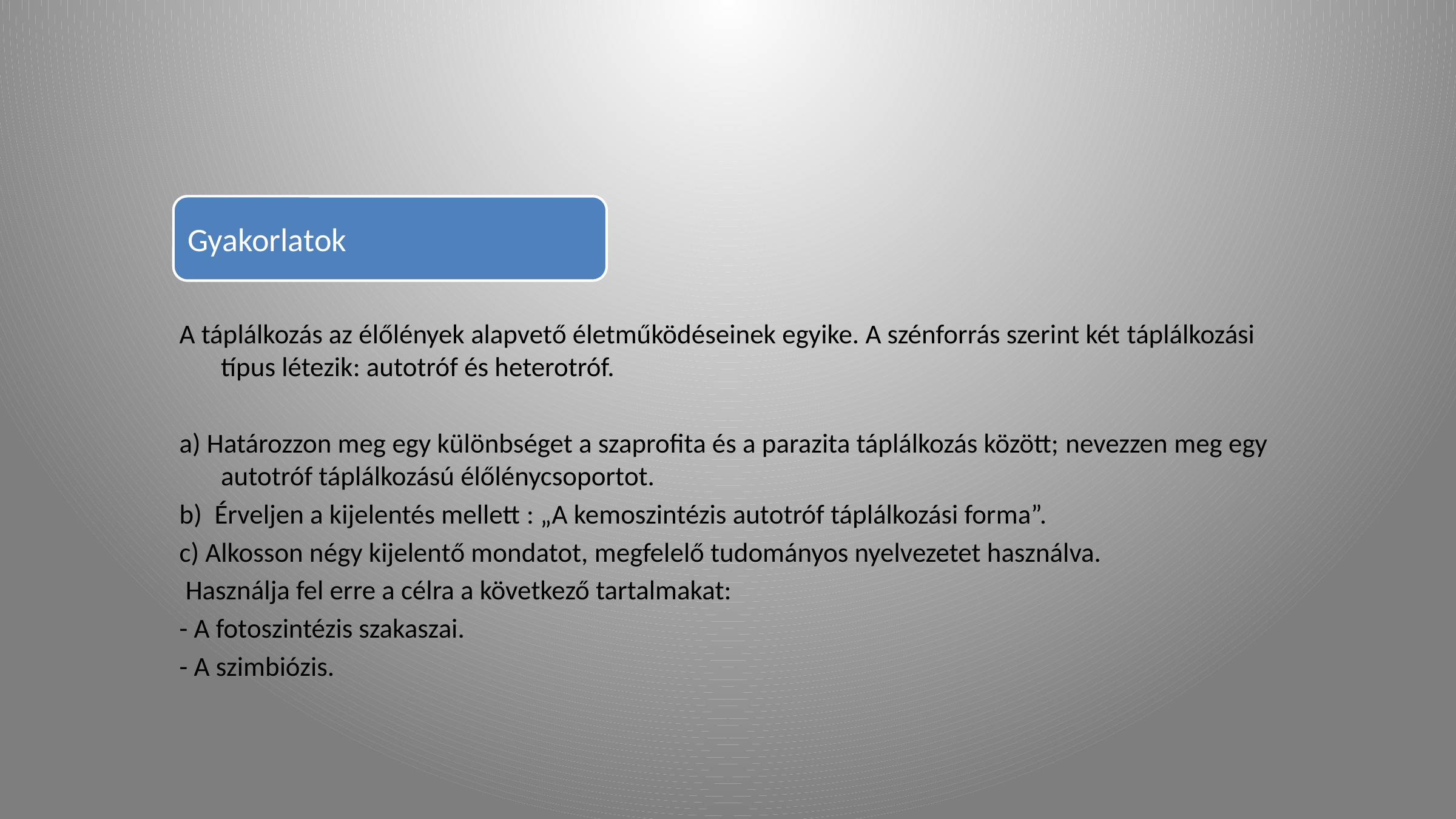

Gyakorlatok
A táplálkozás az élőlények alapvető életműködéseinek egyike. A szénforrás szerint két táplálkozási típus létezik: autotróf és heterotróf.

a) Határozzon meg egy különbséget a szaprofita és a parazita táplálkozás között; nevezzen meg egy autotróf táplálkozású élőlénycsoportot.
b)  Érveljen a kijelentés mellett : „A kemoszintézis autotróf táplálkozási forma”.
c) Alkosson négy kijelentő mondatot, megfelelő tudományos nyelvezetet használva.
 Használja fel erre a célra a következő tartalmakat:
- A fotoszintézis szakaszai.
- A szimbiózis.